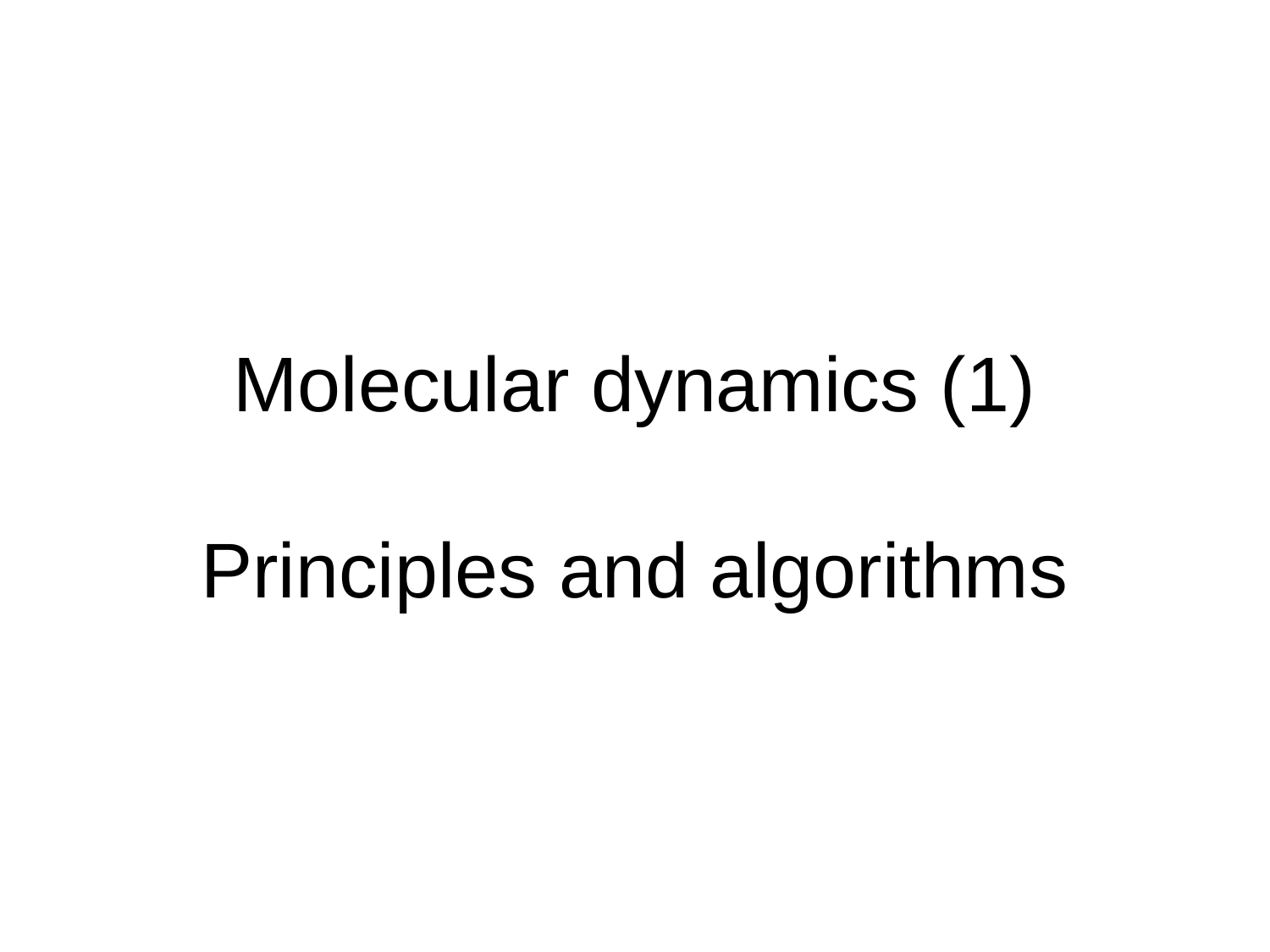

# Molecular dynamics (1) Principles and algorithms